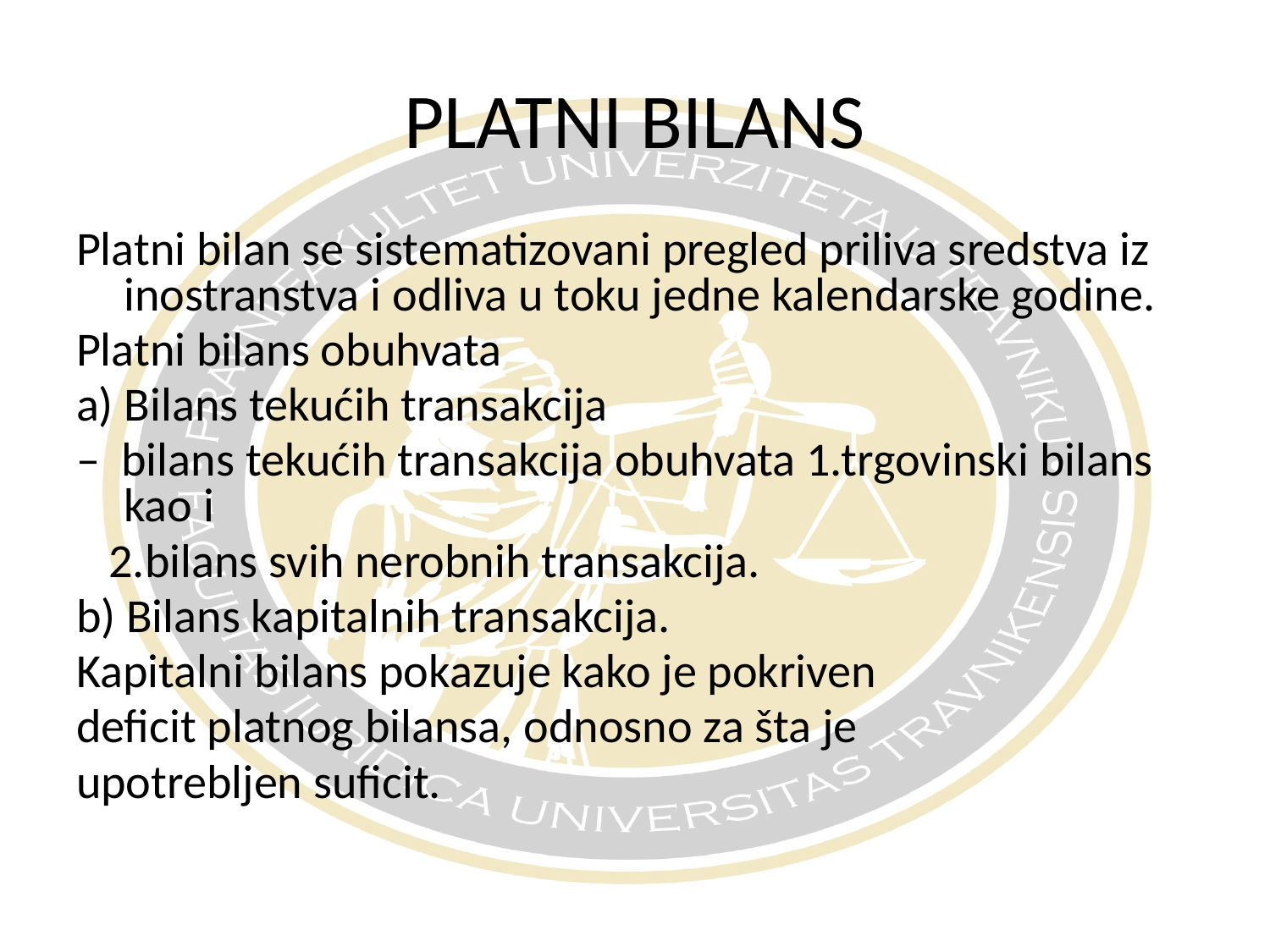

PLATNI BILANS
Platni bilan se sistematizovani pregled priliva sredstva iz inostranstva i odliva u toku jedne kalendarske godine.
Platni bilans obuhvata
a) Bilans tekućih transakcija
–  bilans tekućih transakcija obuhvata 1.trgovinski bilans kao i
   2.bilans svih nerobnih transakcija.
b) Bilans kapitalnih transakcija.
Kapitalni bilans pokazuje kako je pokriven
deficit platnog bilansa, odnosno za šta je
upotrebljen suficit.